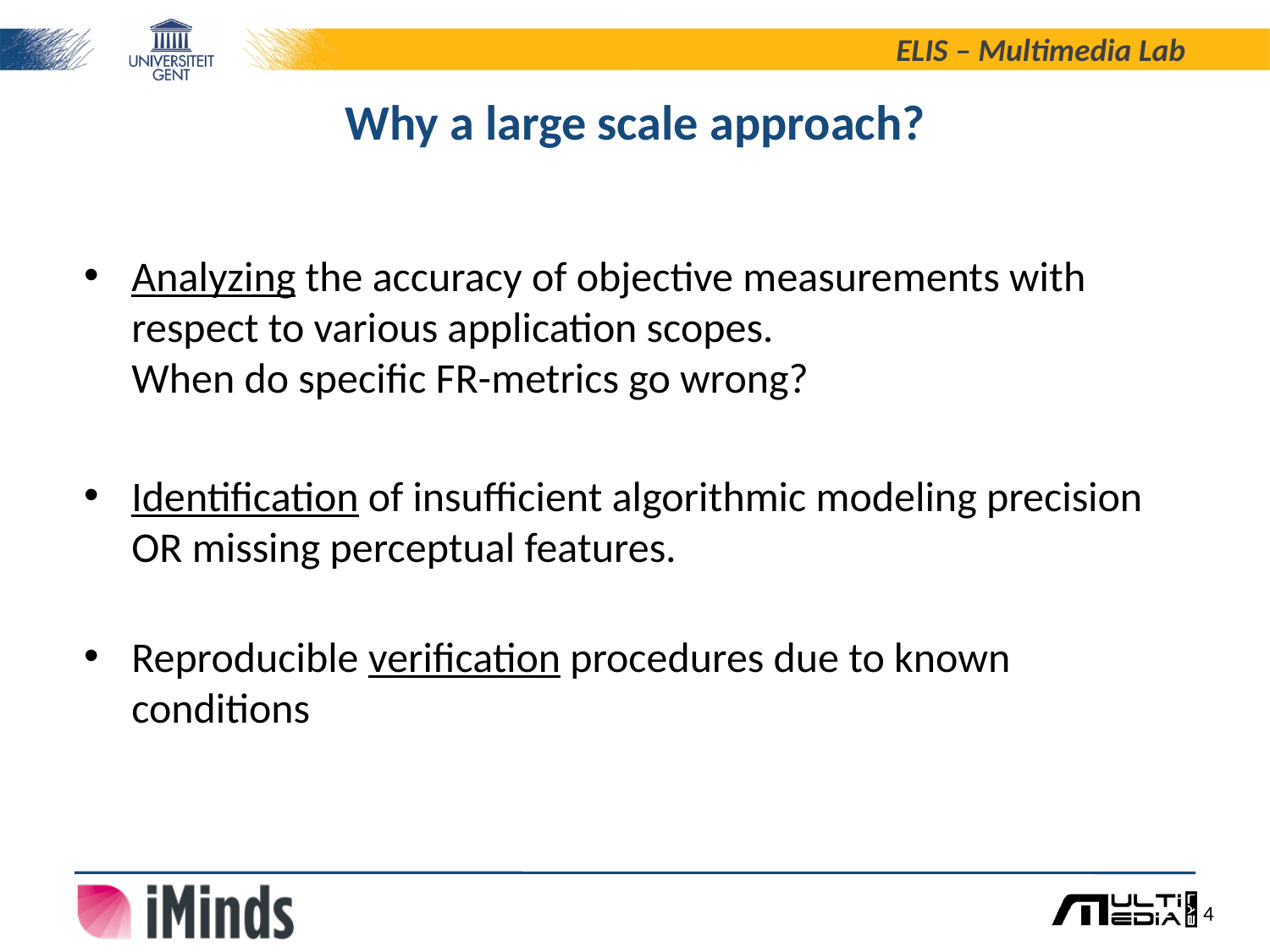

# Why a large scale approach?
Analyzing the accuracy of objective measurements with respect to various application scopes.
When do specific FR-metrics go wrong?

Identification of insufficient algorithmic modeling precision OR missing perceptual features.
Reproducible verification procedures due to known conditions